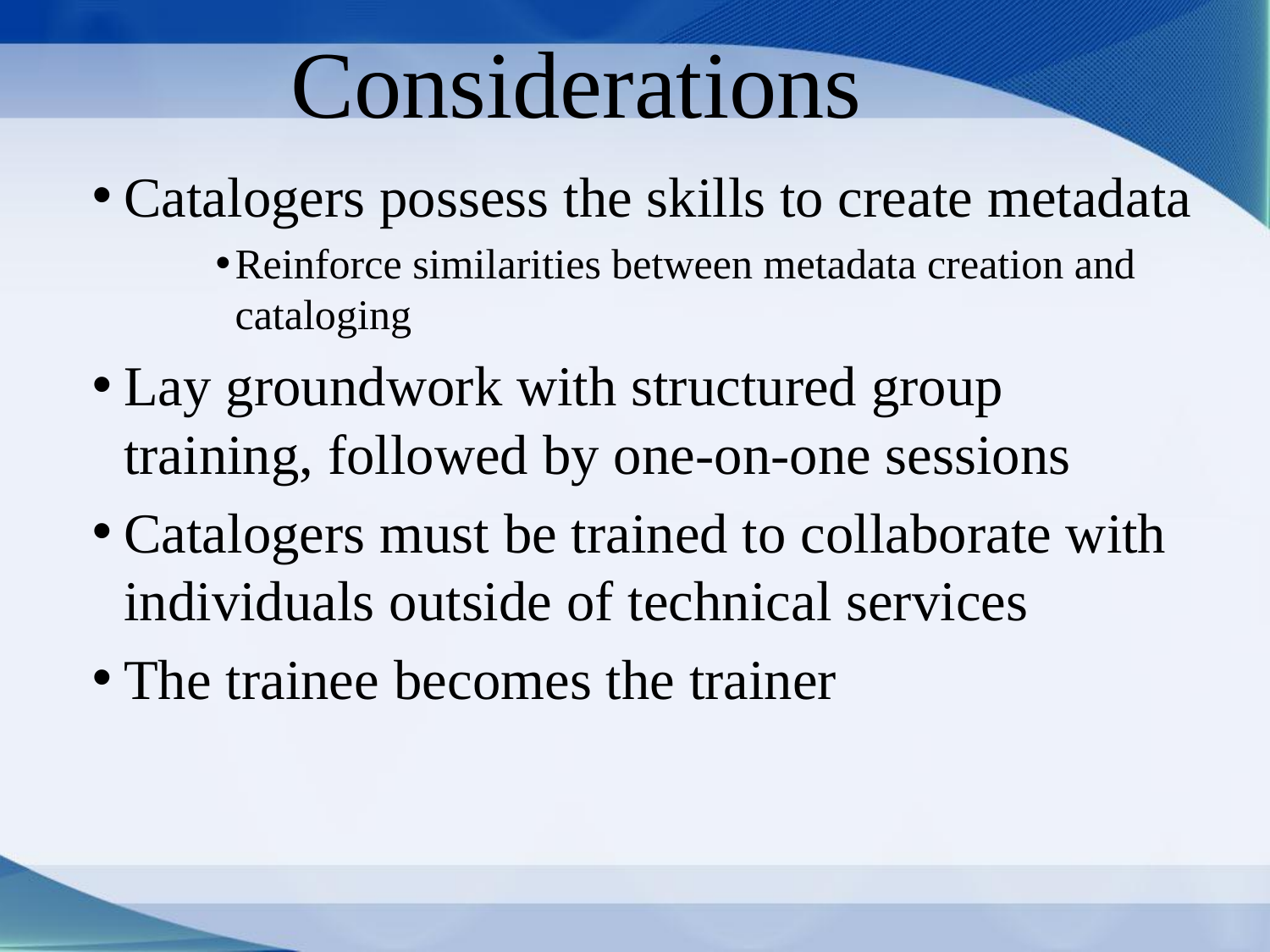

# Considerations
Catalogers possess the skills to create metadata
Reinforce similarities between metadata creation and cataloging
Lay groundwork with structured group training, followed by one-on-one sessions
Catalogers must be trained to collaborate with individuals outside of technical services
The trainee becomes the trainer